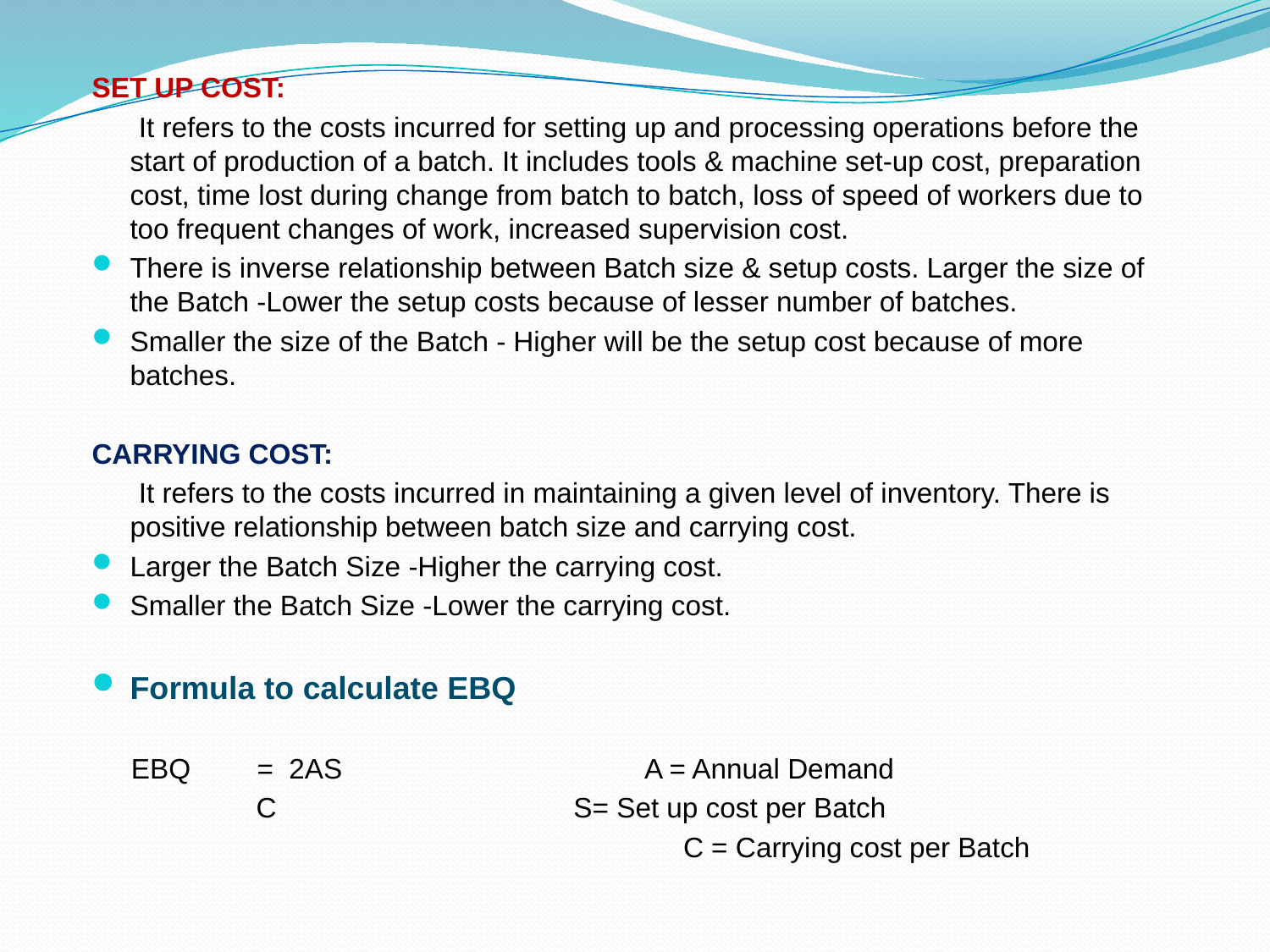

SET UP COST:
      It refers to the costs incurred for setting up and processing operations before the start of production of a batch. It includes tools & machine set-up cost, preparation cost, time lost during change from batch to batch, loss of speed of workers due to too frequent changes of work, increased supervision cost.
There is inverse relationship between Batch size & setup costs. Larger the size of the Batch -Lower the setup costs because of lesser number of batches.
Smaller the size of the Batch - Higher will be the setup cost because of more batches.

CARRYING COST:
      It refers to the costs incurred in maintaining a given level of inventory. There is positive relationship between batch size and carrying cost.
Larger the Batch Size -Higher the carrying cost.
Smaller the Batch Size -Lower the carrying cost.

Formula to calculate EBQ

     EBQ 	=  2AS			 A = Annual Demand
                     C 		        S= Set up cost per Batch
				                      C = Carrying cost per Batch